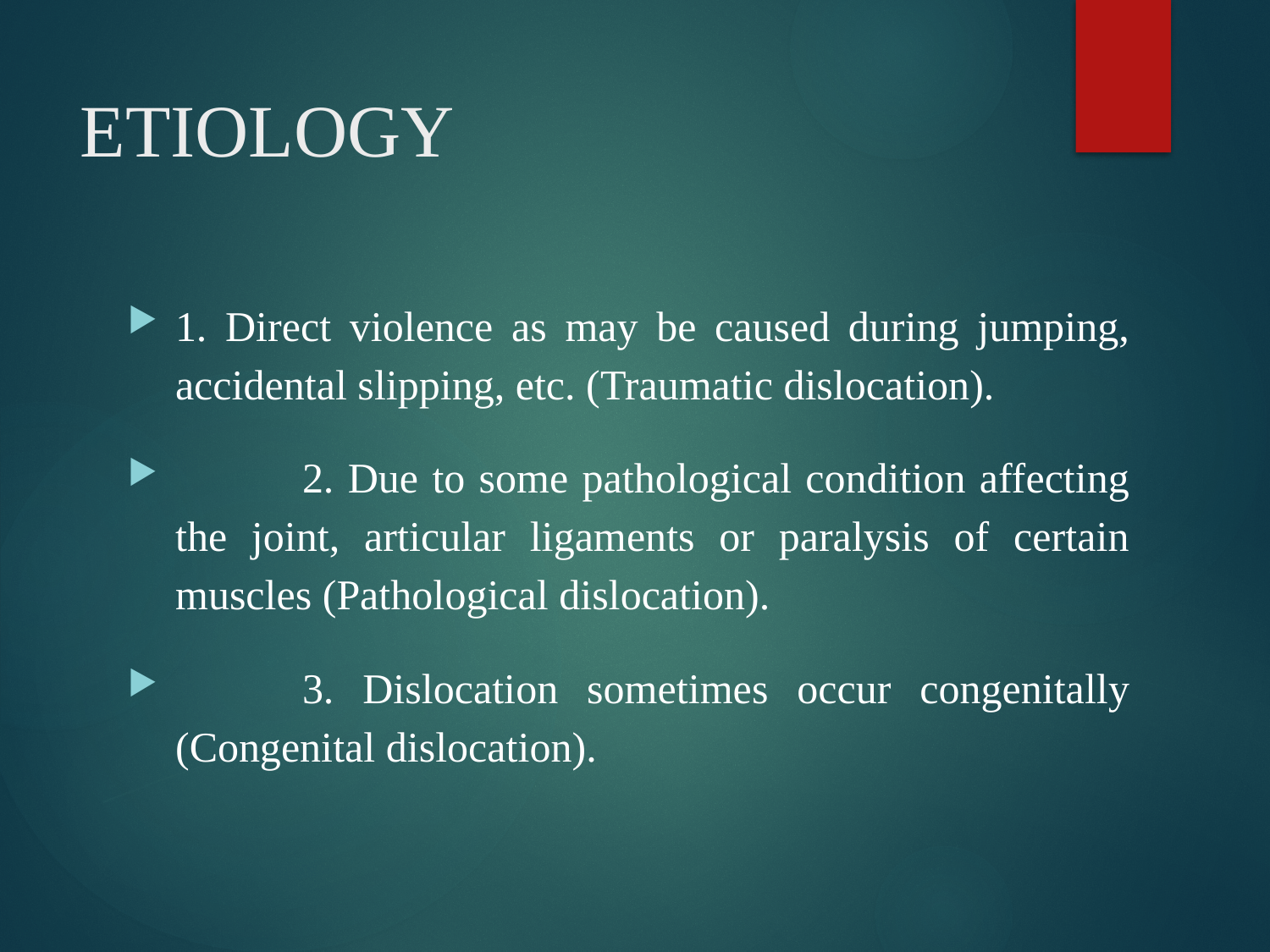

# ETIOLOGY
1. Direct violence as may be caused during jumping, accidental slipping, etc. (Traumatic dislocation).
	2. Due to some pathological condition affecting the joint, articular ligaments or paralysis of certain muscles (Pathological dislocation).
	3. Dislocation sometimes occur congenitally (Congenital dislocation).